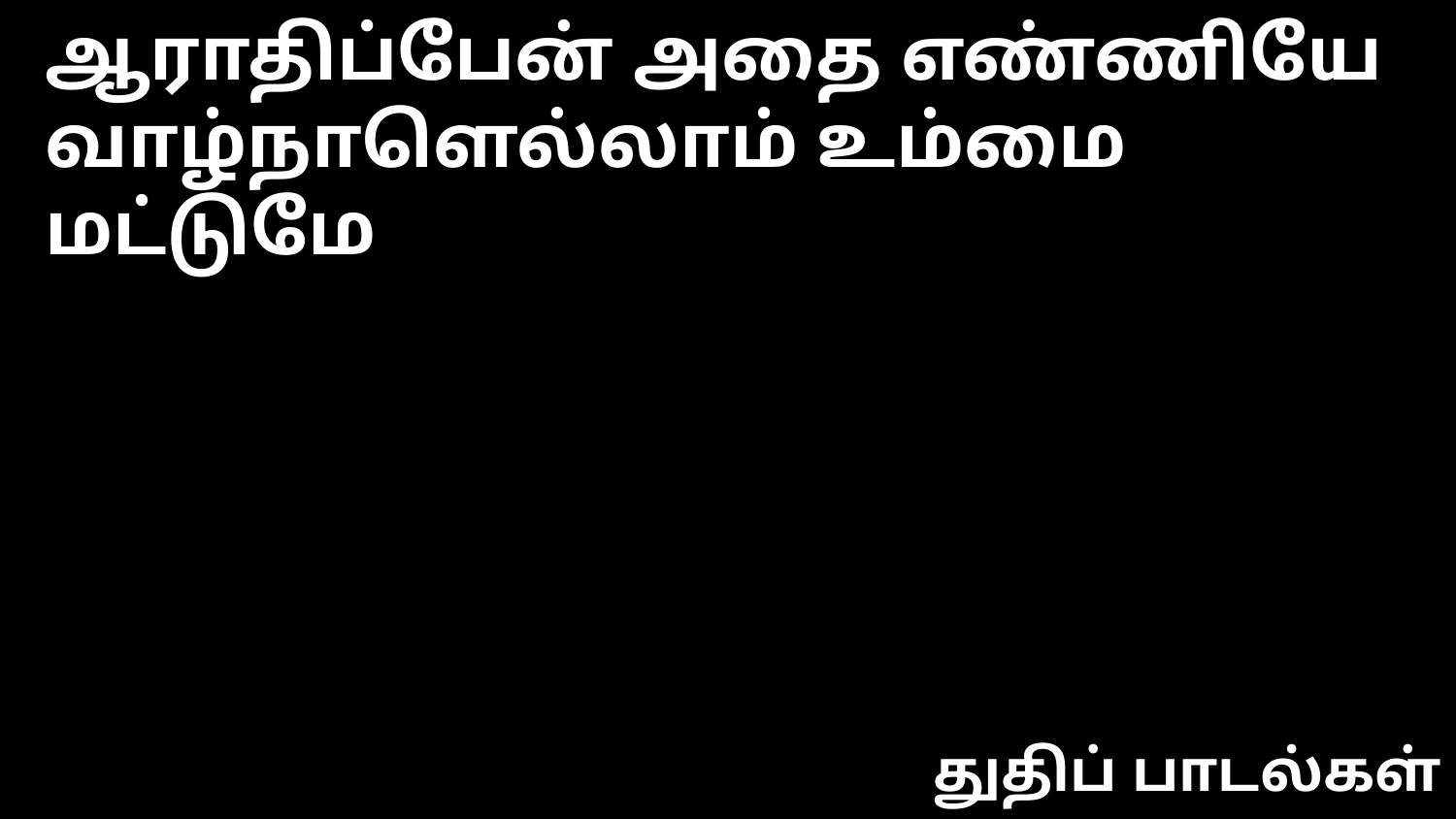

ஆராதிப்பேன் அதை எண்ணியே
வாழ்நாளெல்லாம் உம்மை மட்டுமே

துதிப் பாடல்கள்